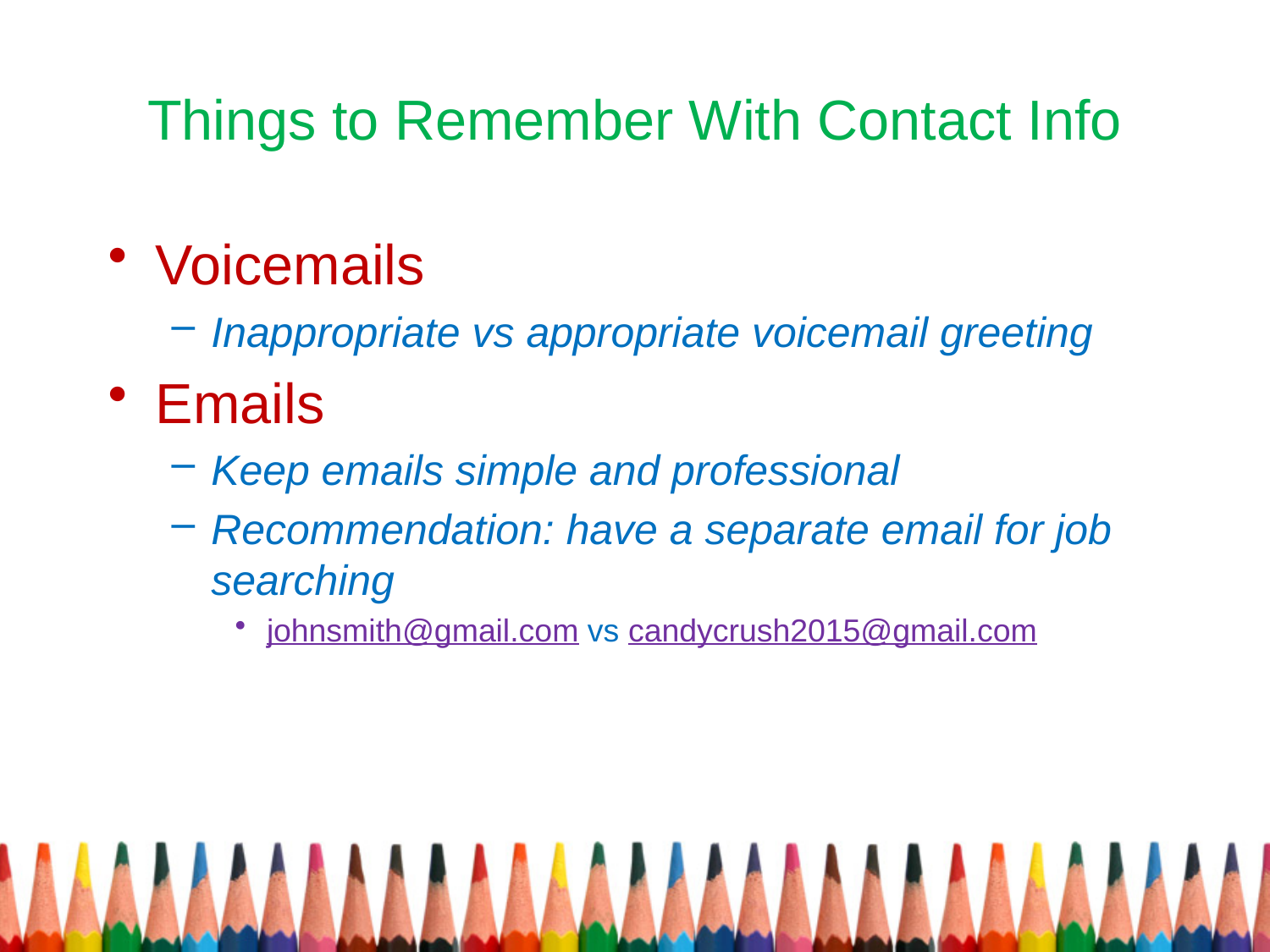

# Things to Remember With Contact Info
Voicemails
Inappropriate vs appropriate voicemail greeting
Emails
Keep emails simple and professional
Recommendation: have a separate email for job searching
johnsmith@gmail.com vs candycrush2015@gmail.com